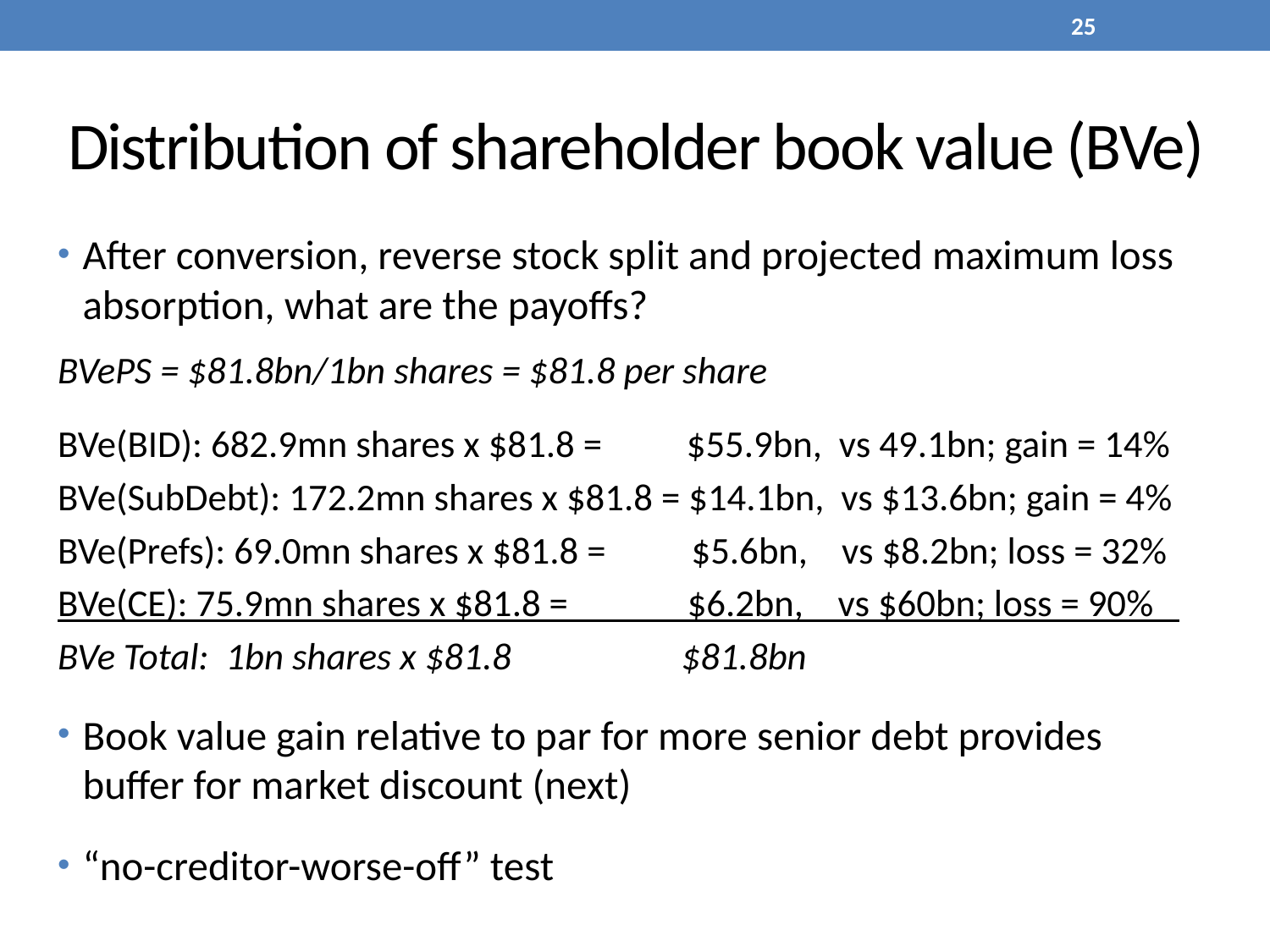

25
# Distribution of shareholder book value (BVe)
After conversion, reverse stock split and projected maximum loss absorption, what are the payoffs?
BVePS = $81.8bn/1bn shares = $81.8 per share
BVe(BID): 682.9mn shares x $81.8 =          $55.9bn,  vs 49.1bn; gain = 14%
BVe(SubDebt): 172.2mn shares x $81.8 = $14.1bn,  vs $13.6bn; gain = 4%
BVe(Prefs): 69.0mn shares x $81.8 =          $5.6bn,    vs $8.2bn; loss = 32%
BVe(CE): 75.9mn shares x $81.8 =              $6.2bn,    vs $60bn; loss = 90%
BVe Total:  1bn shares x $81.8                    $81.8bn
Book value gain relative to par for more senior debt provides buffer for market discount (next)
“no-creditor-worse-off” test